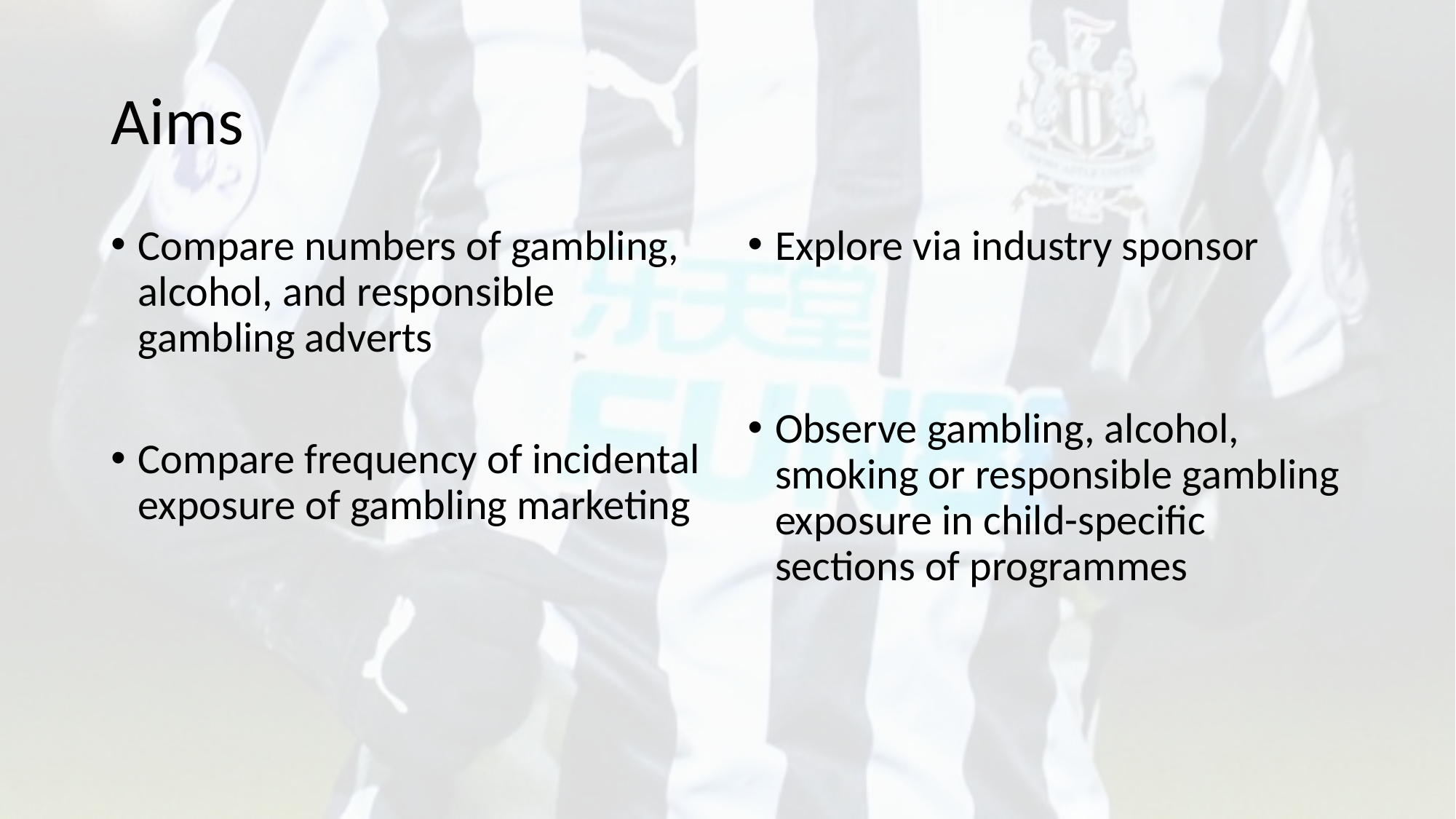

# Aims
Compare numbers of gambling, alcohol, and responsible gambling adverts

Compare frequency of incidental exposure of gambling marketing

Explore via industry sponsor

Observe gambling, alcohol, smoking or responsible gambling exposure in child-specific sections of programmes